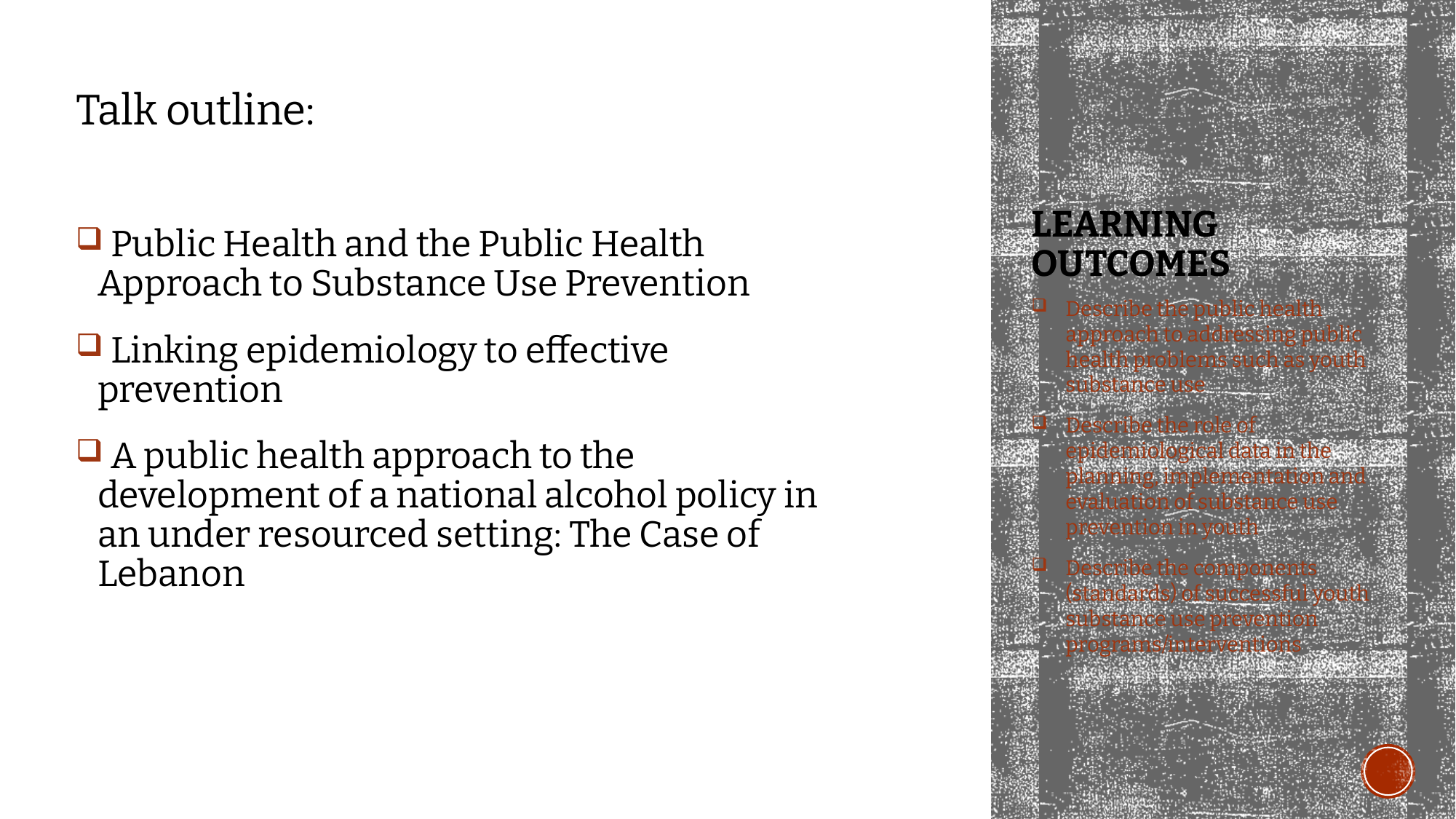

# Learning Outcomes
Talk outline:

 Public Health and the Public Health Approach to Substance Use Prevention
 Linking epidemiology to effective prevention
 A public health approach to the development of a national alcohol policy in an under resourced setting: The Case of Lebanon
Describe the public health approach to addressing public health problems such as youth substance use
Describe the role of epidemiological data in the planning, implementation and evaluation of substance use prevention in youth
Describe the components (standards) of successful youth substance use prevention programs/interventions